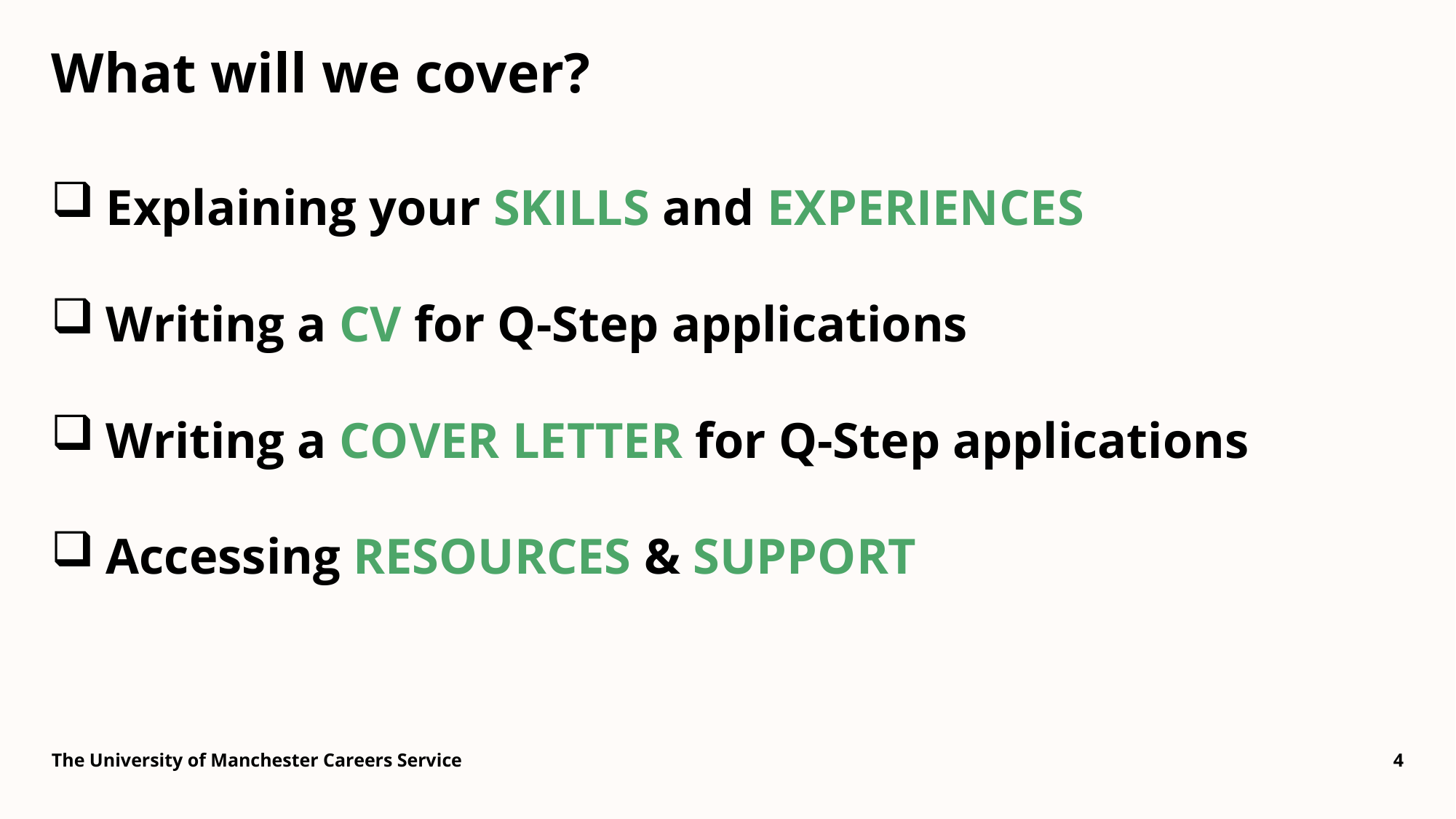

# What will we cover?
Explaining your SKILLS and EXPERIENCES

Writing a CV for Q-Step applications

Writing a COVER LETTER for Q-Step applications

Accessing RESOURCES & SUPPORT
The University of Manchester Careers Service
4